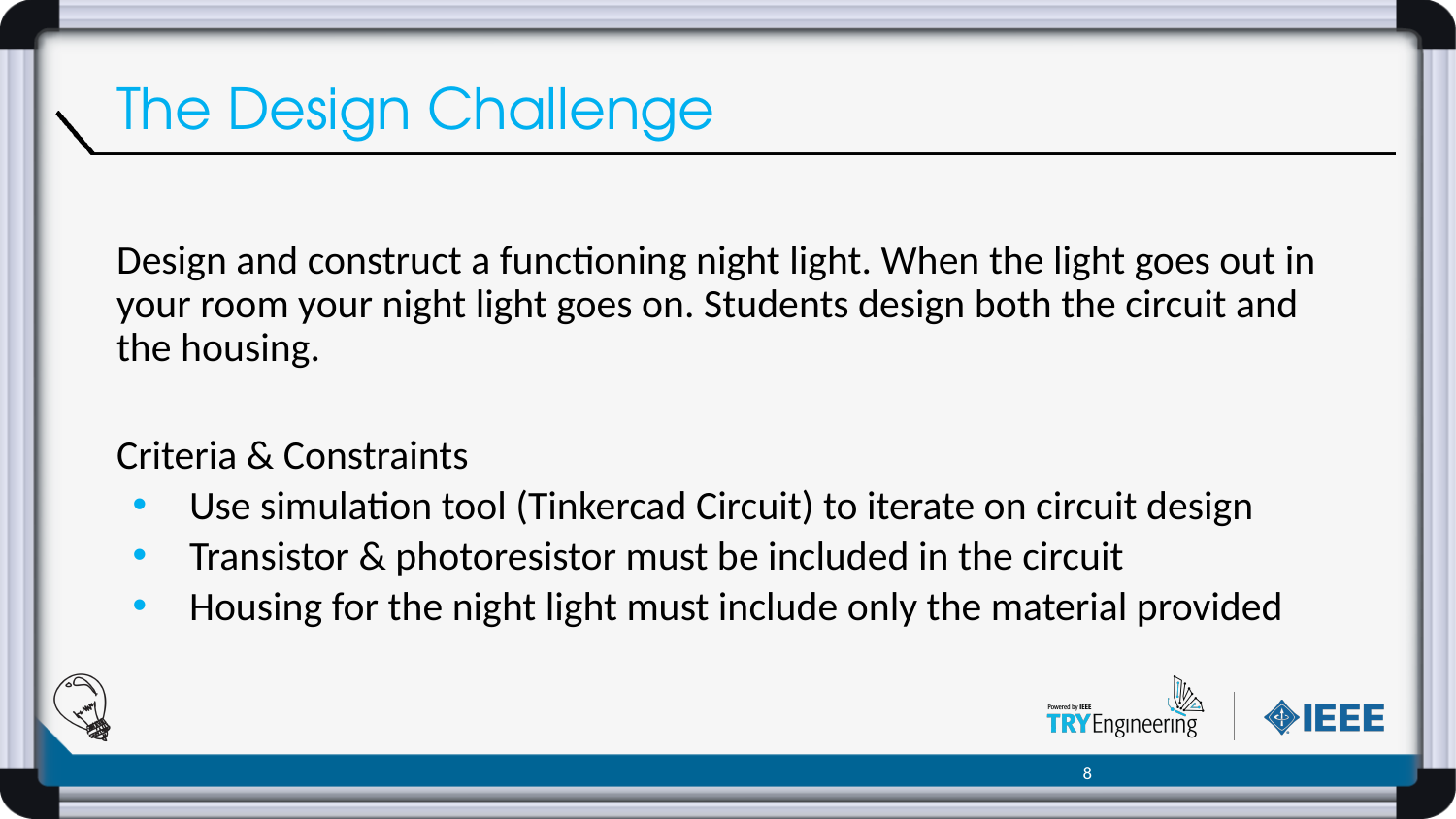

# The Design Challenge

Design and construct a functioning night light. When the light goes out in your room your night light goes on. Students design both the circuit and the housing.

Criteria & Constraints
Use simulation tool (Tinkercad Circuit) to iterate on circuit design
Transistor & photoresistor must be included in the circuit
Housing for the night light must include only the material provided

8